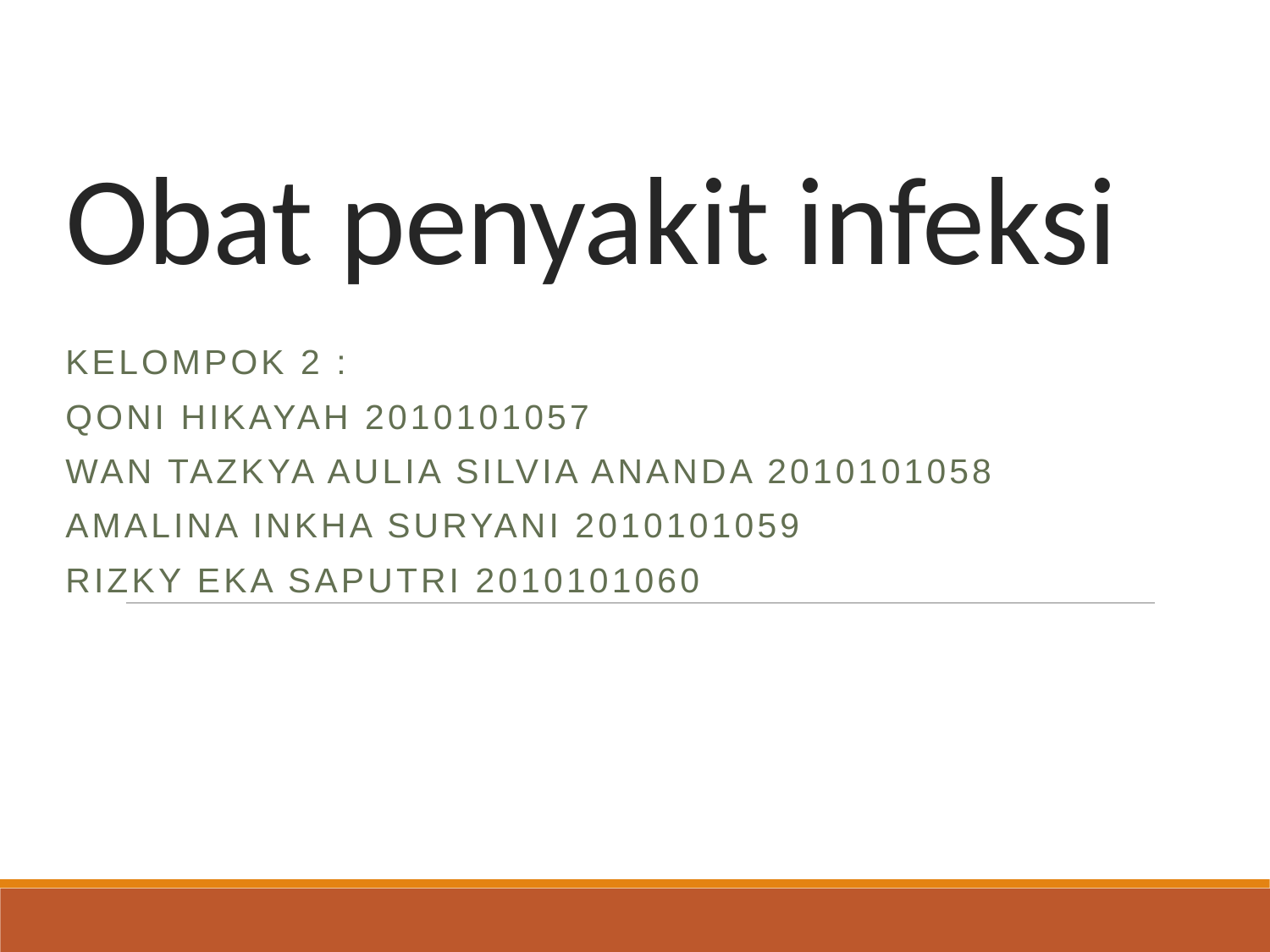

# Obat penyakit infeksi
Kelompok 2 :
Qoni Hikayah 2010101057
Wan tazkya aulia silvia Ananda 2010101058
Amalina inkha suryani 2010101059
Rizky eka saputri 2010101060